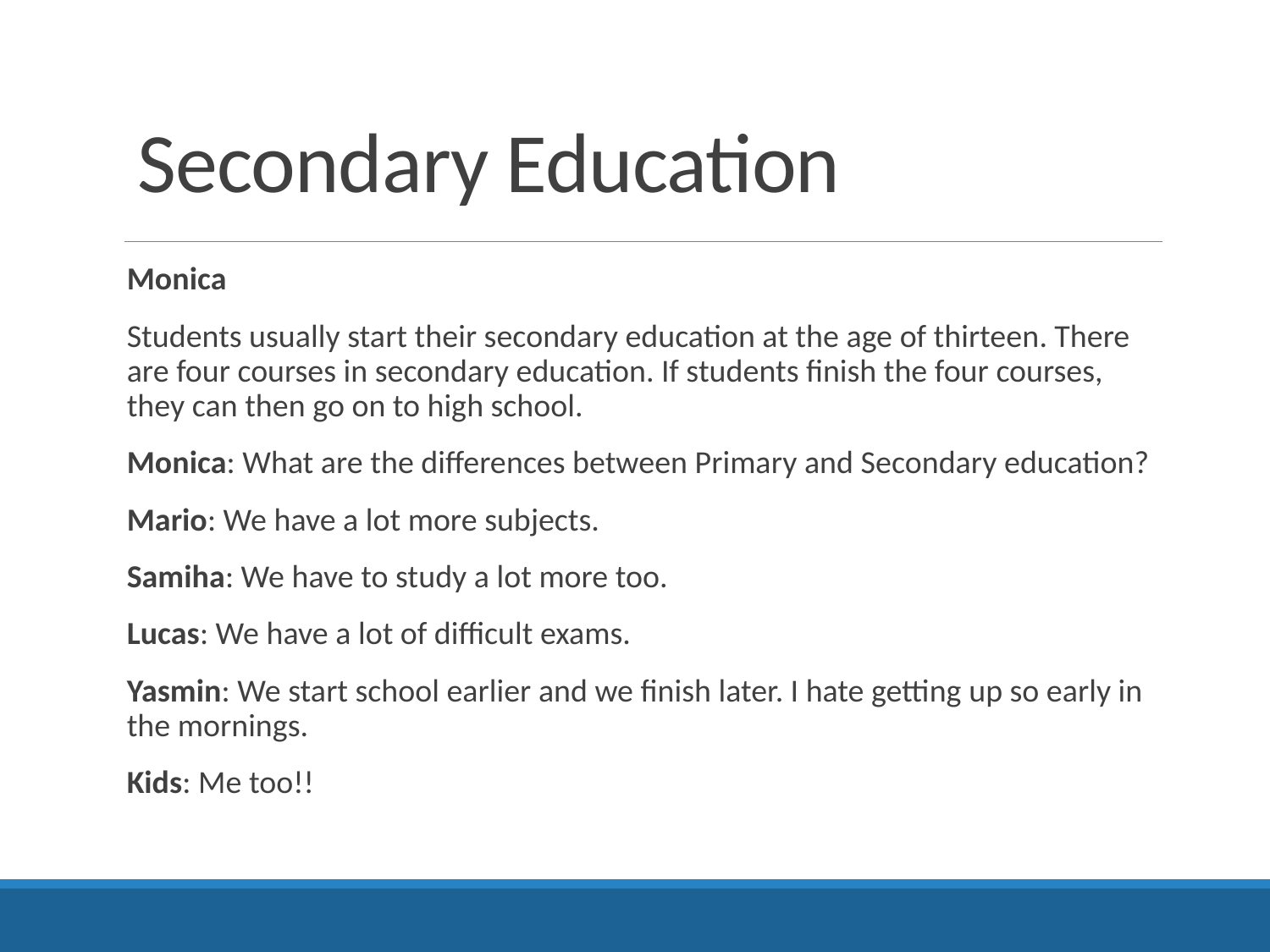

# Secondary Education
Monica
Students usually start their secondary education at the age of thirteen. There are four courses in secondary education. If students finish the four courses, they can then go on to high school.
Monica: What are the differences between Primary and Secondary education?
Mario: We have a lot more subjects.
Samiha: We have to study a lot more too.
Lucas: We have a lot of difficult exams.
Yasmin: We start school earlier and we finish later. I hate getting up so early in the mornings.
Kids: Me too!!